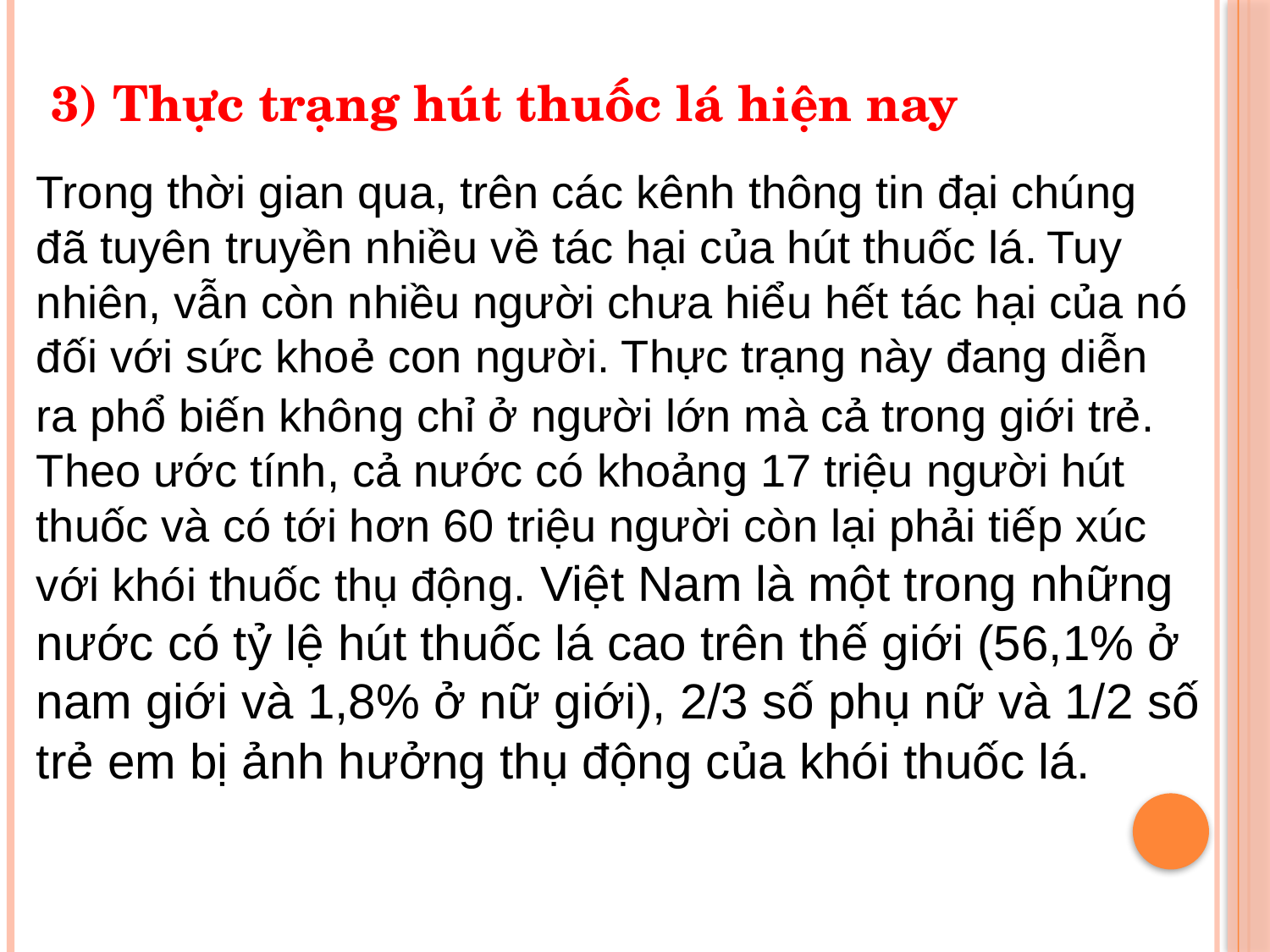

3) Thực trạng hút thuốc lá hiện nay
Trong thời gian qua, trên các kênh thông tin đại chúng đã tuyên truyền nhiều về tác hại của hút thuốc lá. Tuy nhiên, vẫn còn nhiều người chưa hiểu hết tác hại của nó đối với sức khoẻ con người. Thực trạng này đang diễn ra phổ biến không chỉ ở người lớn mà cả trong giới trẻ. Theo ước tính, cả nước có khoảng 17 triệu người hút thuốc và có tới hơn 60 triệu người còn lại phải tiếp xúc với khói thuốc thụ động. Việt Nam là một trong những nước có tỷ lệ hút thuốc lá cao trên thế giới (56,1% ở nam giới và 1,8% ở nữ giới), 2/3 số phụ nữ và 1/2 số trẻ em bị ảnh hưởng thụ động của khói thuốc lá.